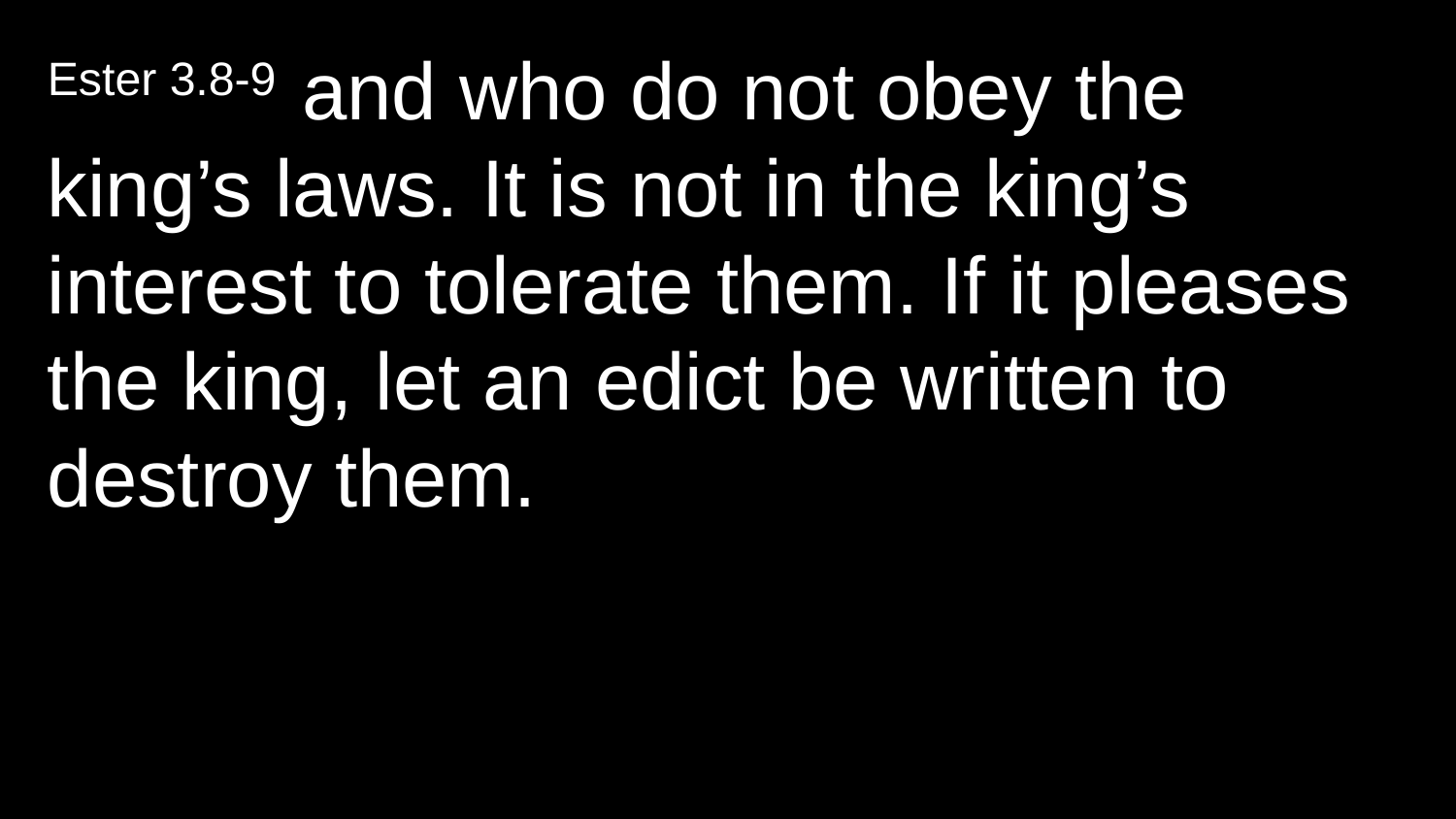

Ester 3.8-9  and who do not obey the king’s laws. It is not in the king’s interest to tolerate them. If it pleases the king, let an edict be written to destroy them.